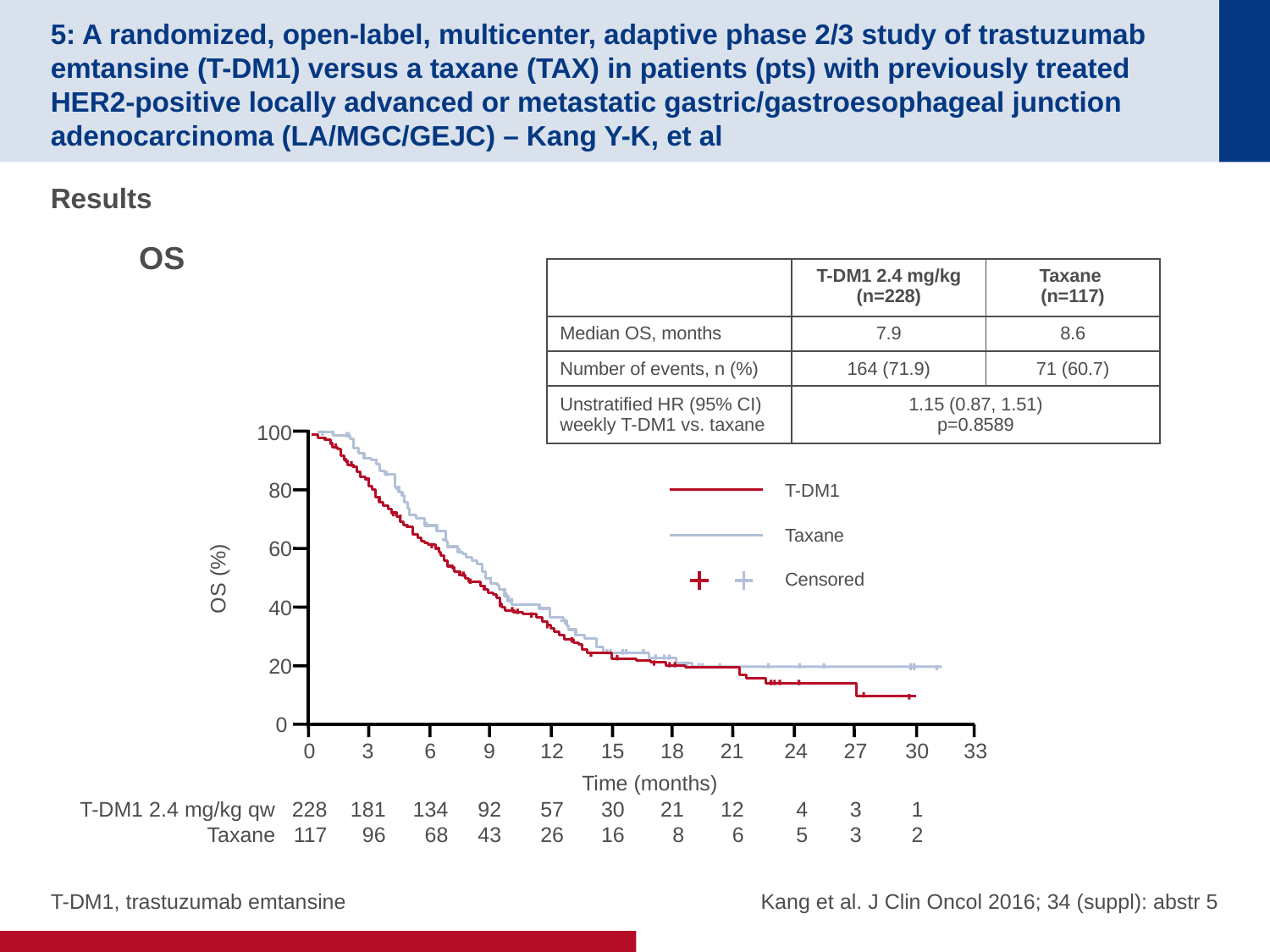

# 5: A randomized, open-label, multicenter, adaptive phase 2/3 study of trastuzumab emtansine (T-DM1) versus a taxane (TAX) in patients (pts) with previously treated HER2-positive locally advanced or metastatic gastric/gastroesophageal junction adenocarcinoma (LA/MGC/GEJC) – Kang Y-K, et al
Results

OS
|  | T-DM1 2.4 mg/kg (n=228) | Taxane (n=117) |
| --- | --- | --- |
| Median OS, months | 7.9 | 8.6 |
| Number of events, n (%) | 164 (71.9) | 71 (60.7) |
| Unstratified HR (95% CI) weekly T-DM1 vs. taxane | 1.15 (0.87, 1.51) p=0.8589 |  |
100

80
T-DM1

Taxane

Censored

60

OS (%)
40

20

0

0
3
6
9
12
15
18
21
24
27
30
33
Time (months)
T-DM1 2.4 mg/kg qw
Taxane
228
117
181
96
134
68
92
43
57
26
30
16
21
8
12
6
4
5
3
3
1
2
T-DM1, trastuzumab emtansine
Kang et al. J Clin Oncol 2016; 34 (suppl): abstr 5